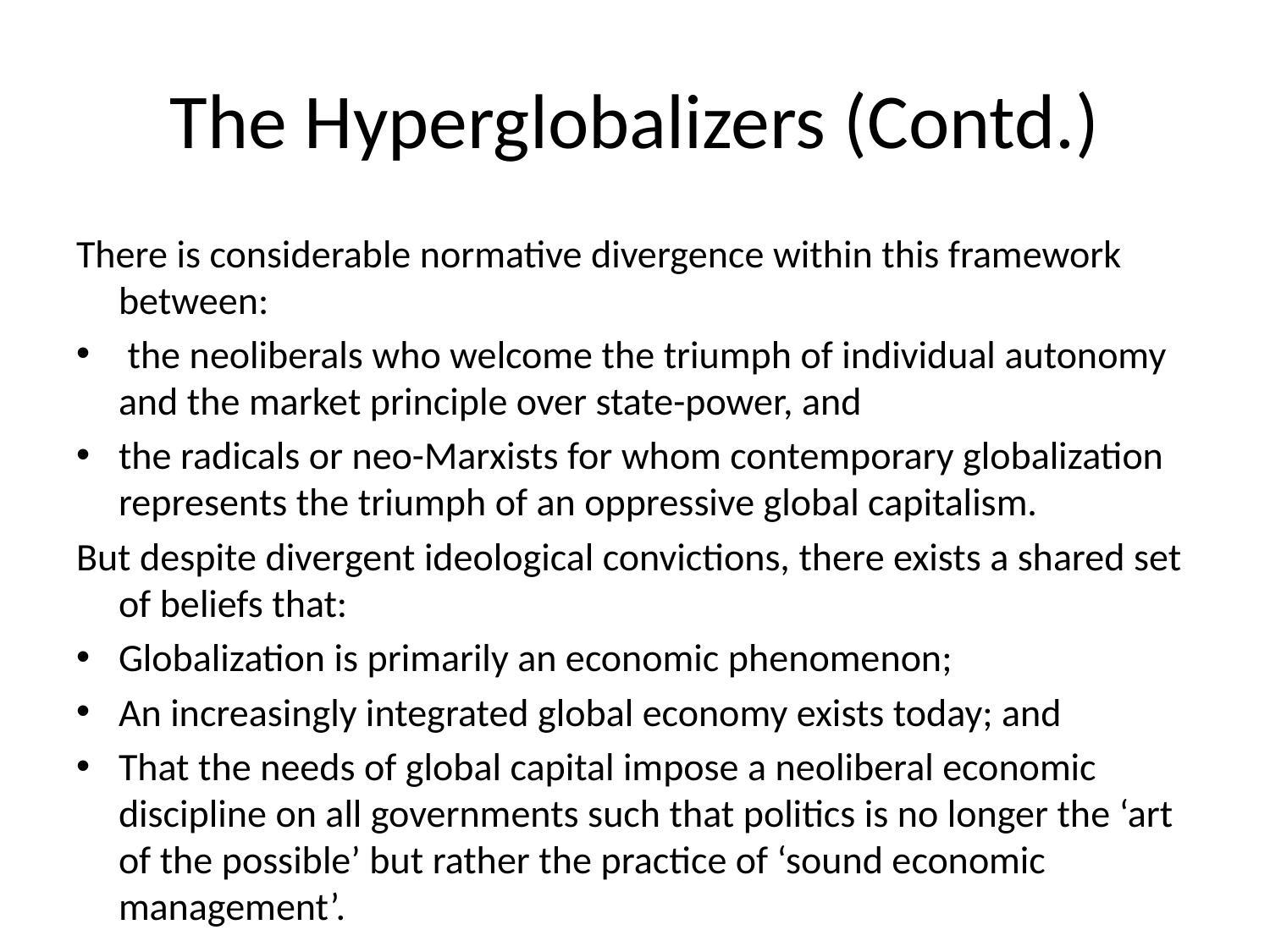

# The Hyperglobalizers (Contd.)
There is considerable normative divergence within this framework between:
 the neoliberals who welcome the triumph of individual autonomy and the market principle over state-power, and
the radicals or neo-Marxists for whom contemporary globalization represents the triumph of an oppressive global capitalism.
But despite divergent ideological convictions, there exists a shared set of beliefs that:
Globalization is primarily an economic phenomenon;
An increasingly integrated global economy exists today; and
That the needs of global capital impose a neoliberal economic discipline on all governments such that politics is no longer the ‘art of the possible’ but rather the practice of ‘sound economic management’.